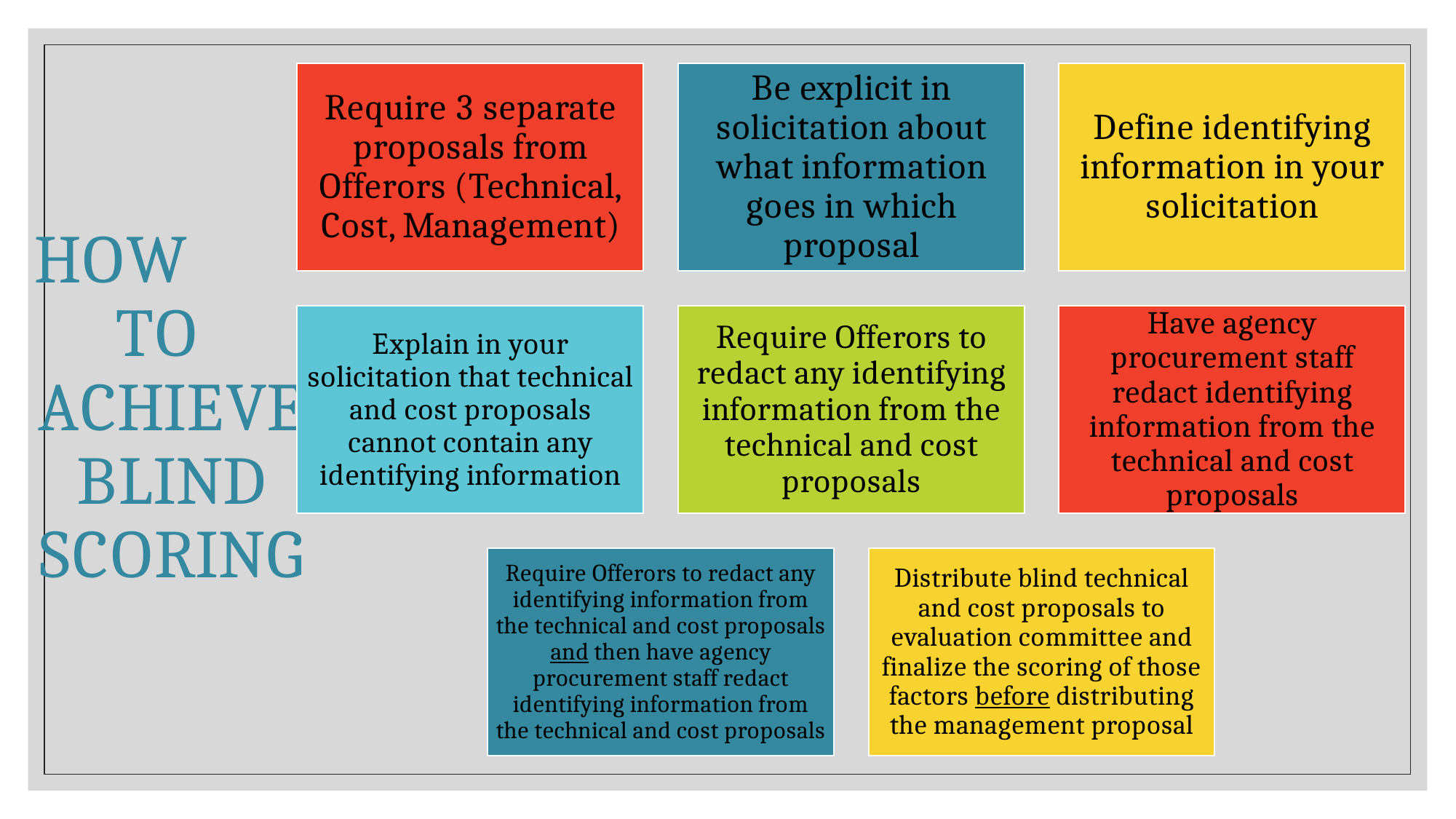

# How         to   Achieve Blind Scoring
Require 3 separate proposals from Offerors (Technical, Cost, Management)
Be explicit in solicitation about what information goes in which proposal
Define identifying information in your solicitation
Explain in your solicitation that technical and cost proposals cannot contain any identifying information
Require Offerors to redact any identifying information from the technical and cost proposals
Have agency procurement staff redact identifying information from the technical and cost proposals
Require Offerors to redact any identifying information from the technical and cost proposals and then have agency procurement staff redact identifying information from the technical and cost proposals
Distribute blind technical and cost proposals to evaluation committee and finalize the scoring of those factors before distributing the management proposal